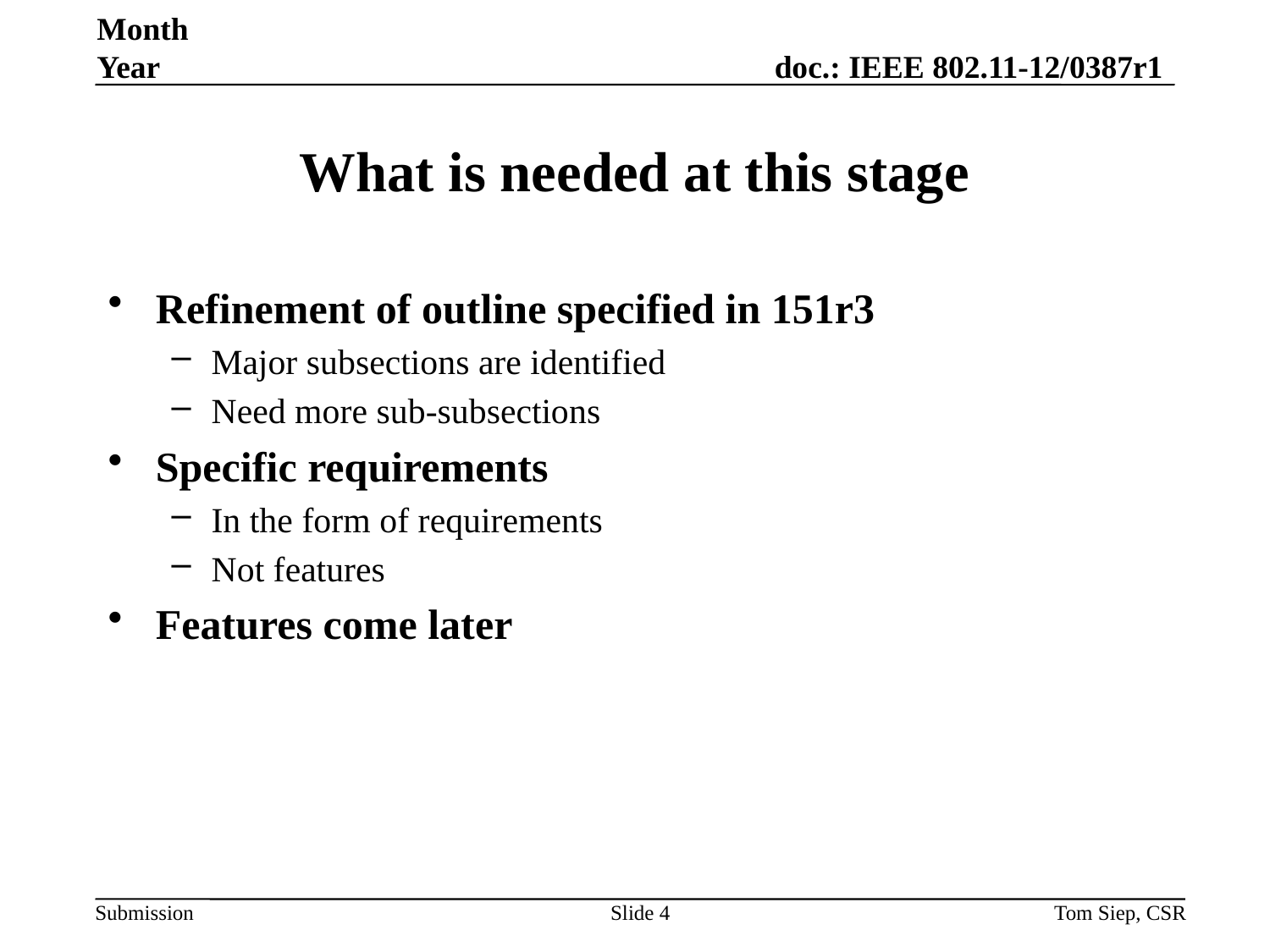

Month Year
# What is needed at this stage
Refinement of outline specified in 151r3
Major subsections are identified
Need more sub-subsections
Specific requirements
In the form of requirements
Not features
Features come later
Slide 4
Tom Siep, CSR